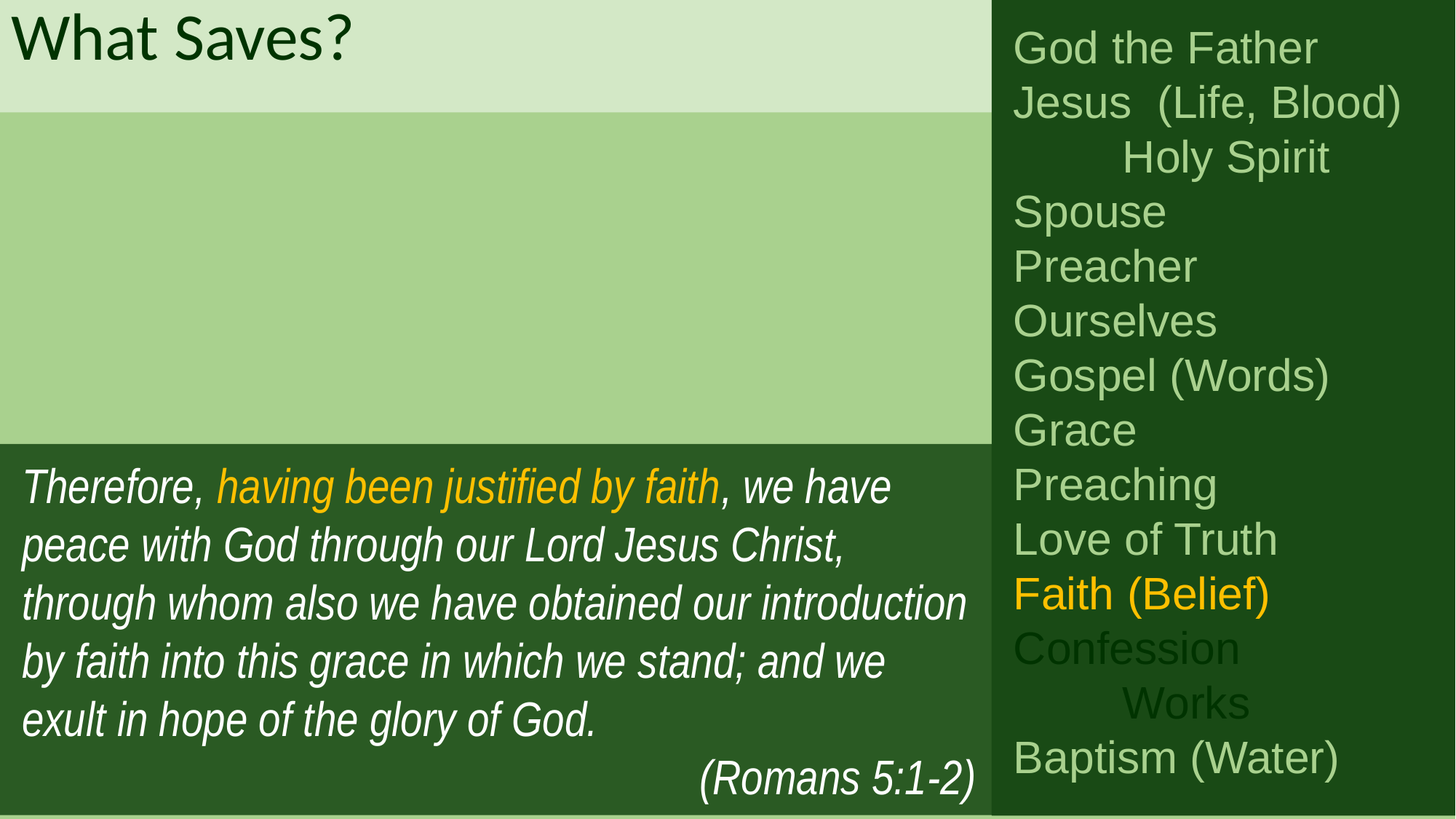

What Saves?
God the Father
Jesus  (Life, Blood)
	Holy Spirit
Spouse
Preacher
Ourselves
Gospel (Words)
Grace
Preaching
Love of Truth
Faith (Belief)
Confession
	Works
Baptism (Water)
Therefore, having been justified by faith, we have peace with God through our Lord Jesus Christ, through whom also we have obtained our introduction by faith into this grace in which we stand; and we exult in hope of the glory of God.
	(Romans 5:1-2)